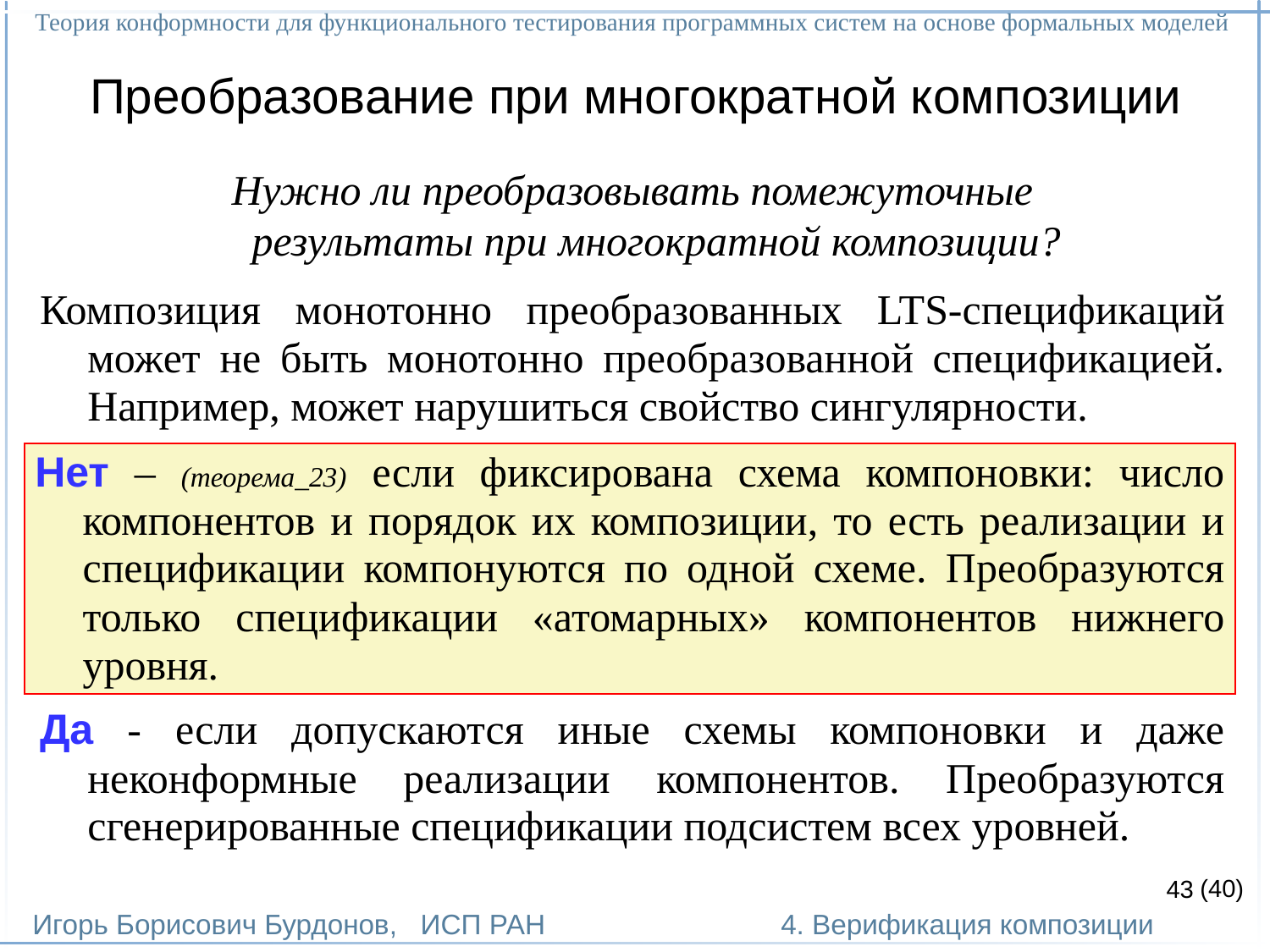

Теория конформности для функционального тестирования программных систем на основе формальных моделей

Игорь Борисович Бурдонов,   ИСП РАН

(40)
4. Верификация композиции
# Преобразование при многократной композиции
Нужно ли преобразовывать помежуточные
результаты при многократной композиции?
Композиция монотонно преобразованных LTS-спецификаций может не быть монотонно преобразованной спецификацией. Например, может нарушиться свойство сингулярности.
Нет – (теорема_23) если фиксирована схема компоновки: число компонентов и порядок их композиции, то есть реализации и спецификации компонуются по одной схеме. Преобразуются только спецификации «атомарных» компонентов нижнего уровня.
Да - если допускаются иные схемы компоновки и даже неконформные реализации компонентов. Преобразуются сгенерированные спецификации подсистем всех уровней.
43